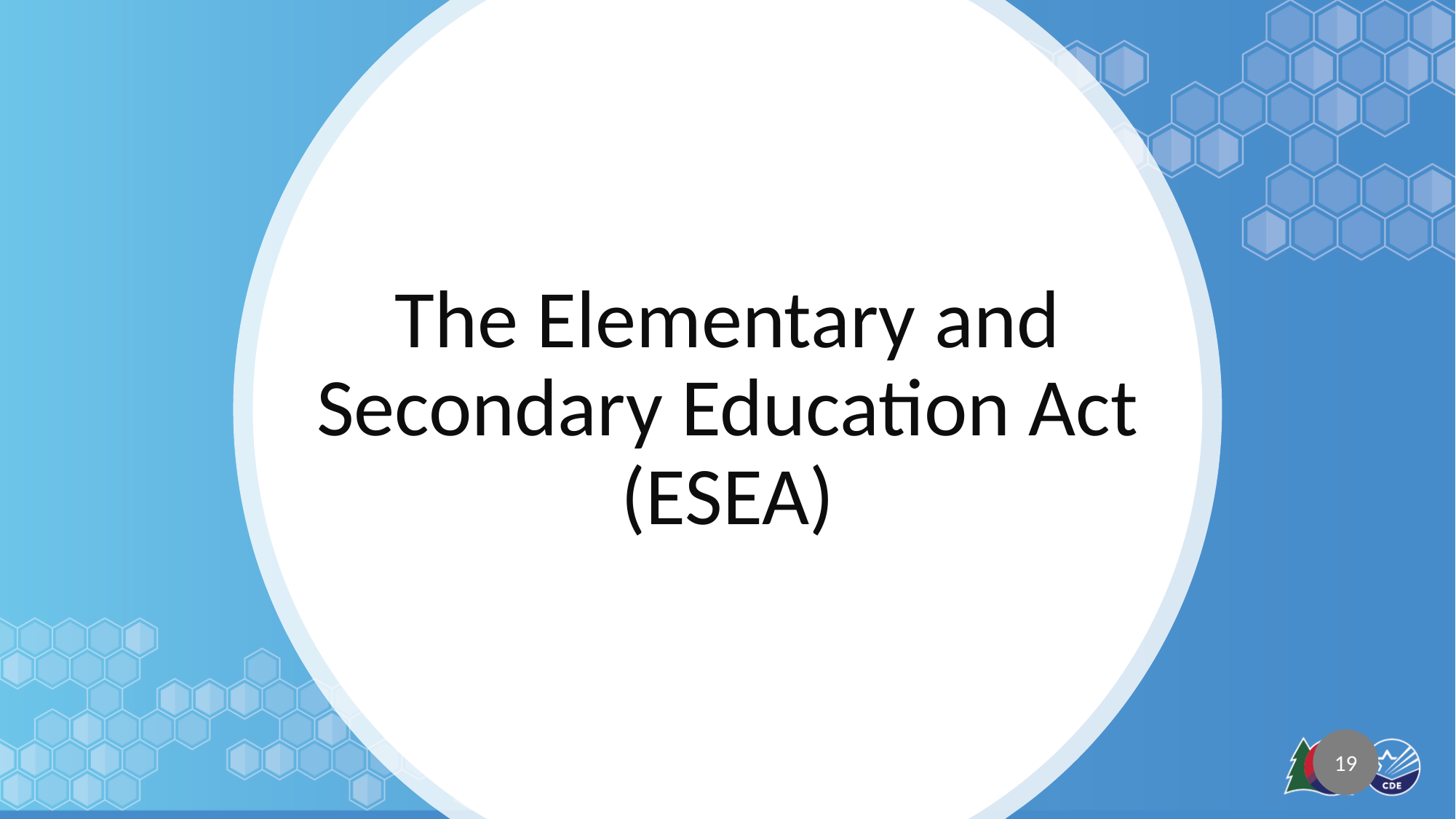

# The Elementary and Secondary Education Act (ESEA)
19